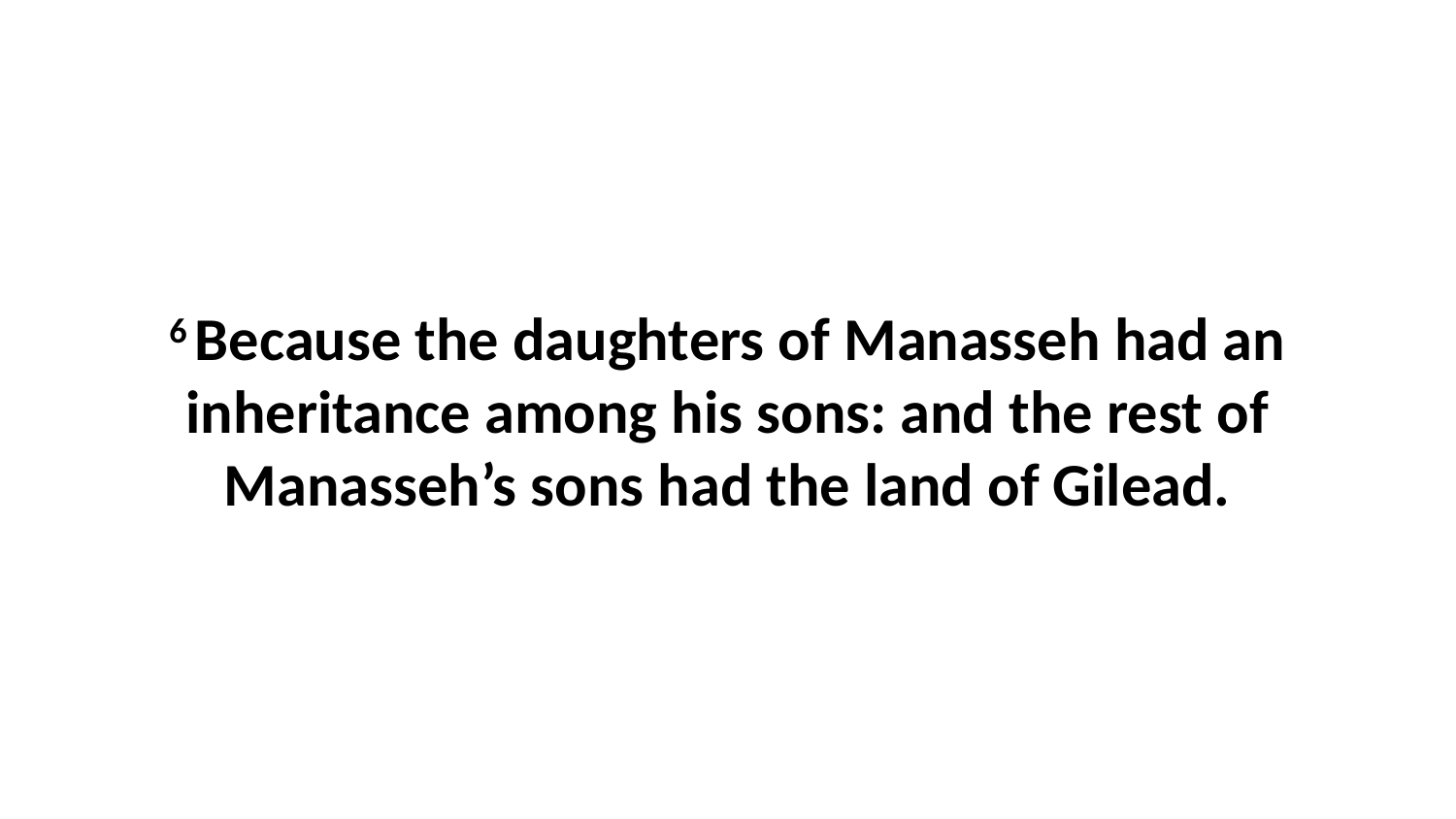

6 Because the daughters of Manasseh had an inheritance among his sons: and the rest of Manasseh’s sons had the land of Gilead.